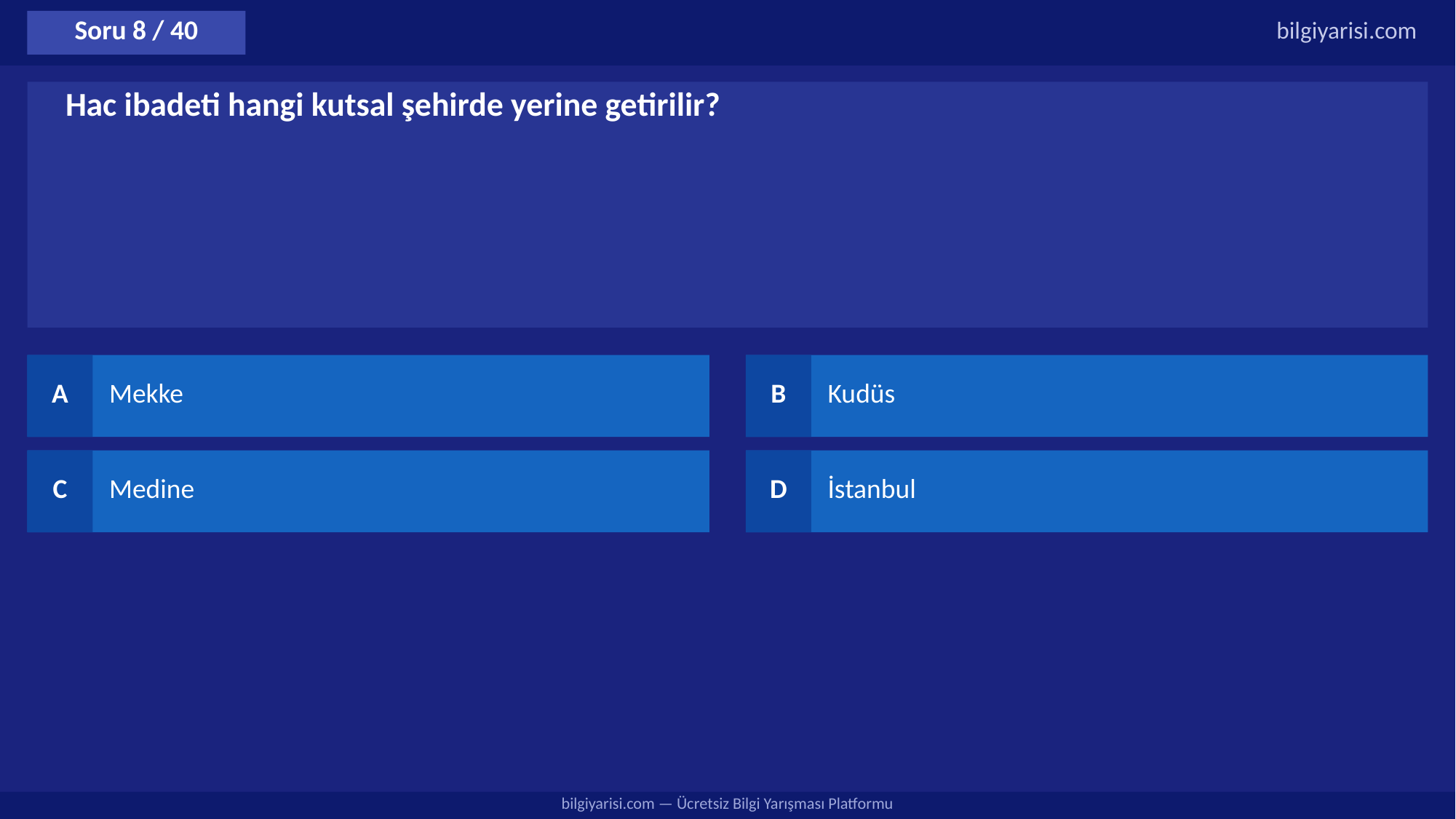

Soru 8 / 40
bilgiyarisi.com

Hac ibadeti hangi kutsal şehirde yerine getirilir?

A
Mekke

B
Kudüs

C
Medine

D
İstanbul
bilgiyarisi.com — Ücretsiz Bilgi Yarışması Platformu